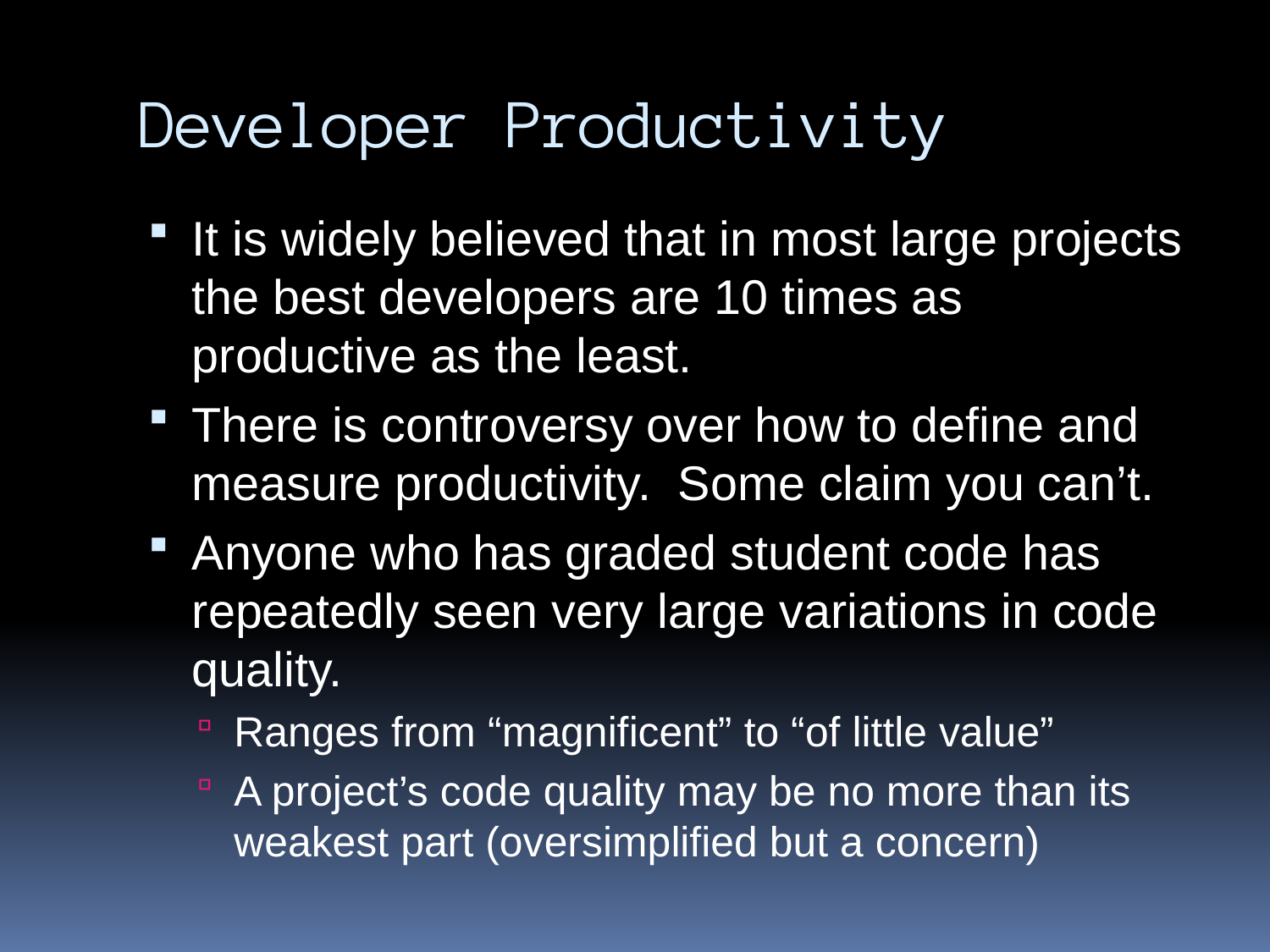

# Developer Productivity
It is widely believed that in most large projects the best developers are 10 times as productive as the least.
There is controversy over how to define and measure productivity.  Some claim you can’t.
Anyone who has graded student code has repeatedly seen very large variations in code quality.
Ranges from “magnificent” to “of little value”
A project’s code quality may be no more than its weakest part (oversimplified but a concern)